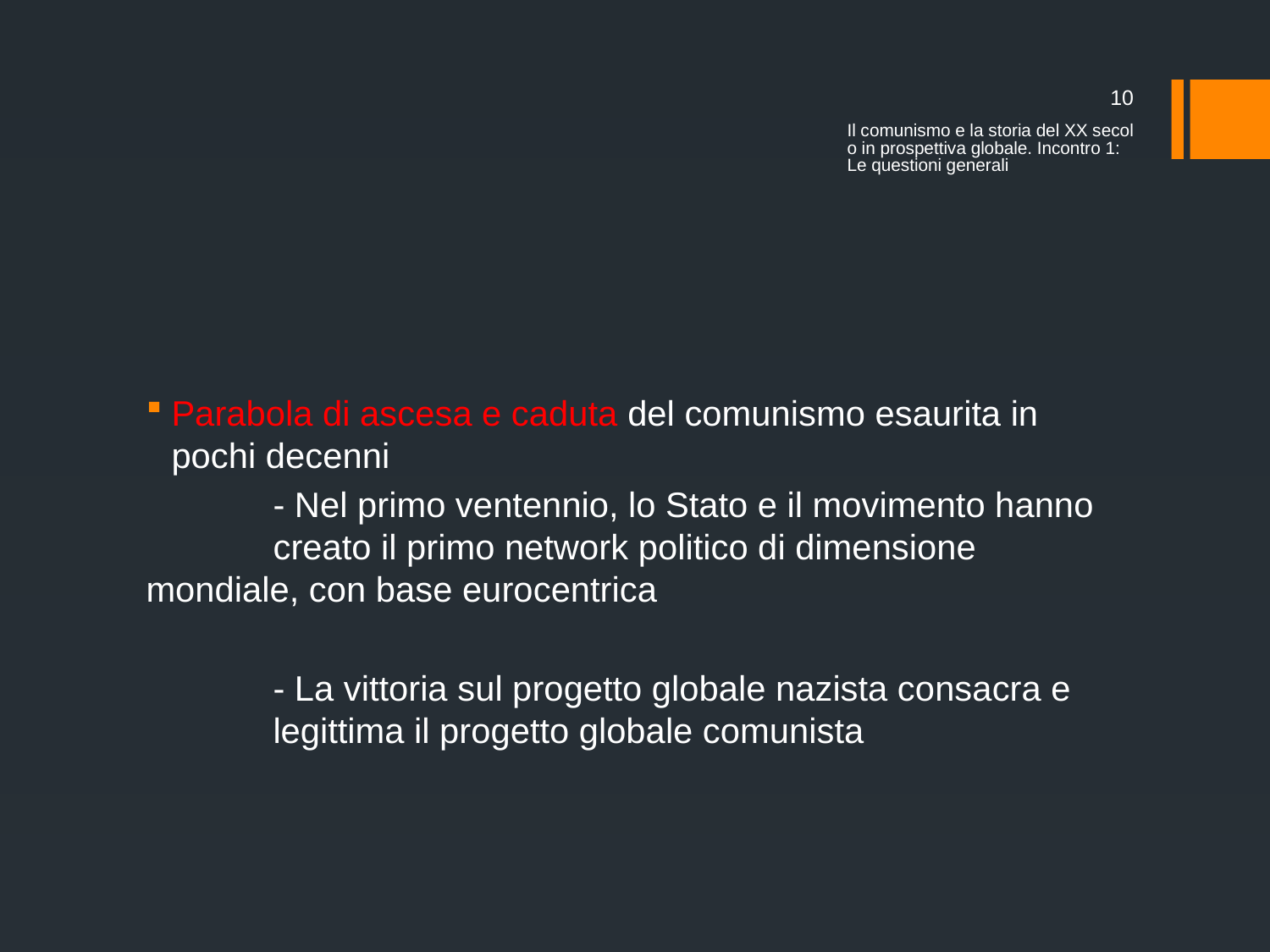

10
Il comunismo e la storia del XX secolo in prospettiva globale. Incontro 1: Le questioni generali
#
Parabola di ascesa e caduta del comunismo esaurita in pochi decenni
	- Nel primo ventennio, lo Stato e il movimento hanno 	creato il primo network politico di dimensione 	mondiale, con base eurocentrica

	- La vittoria sul progetto globale nazista consacra e 	legittima il progetto globale comunista